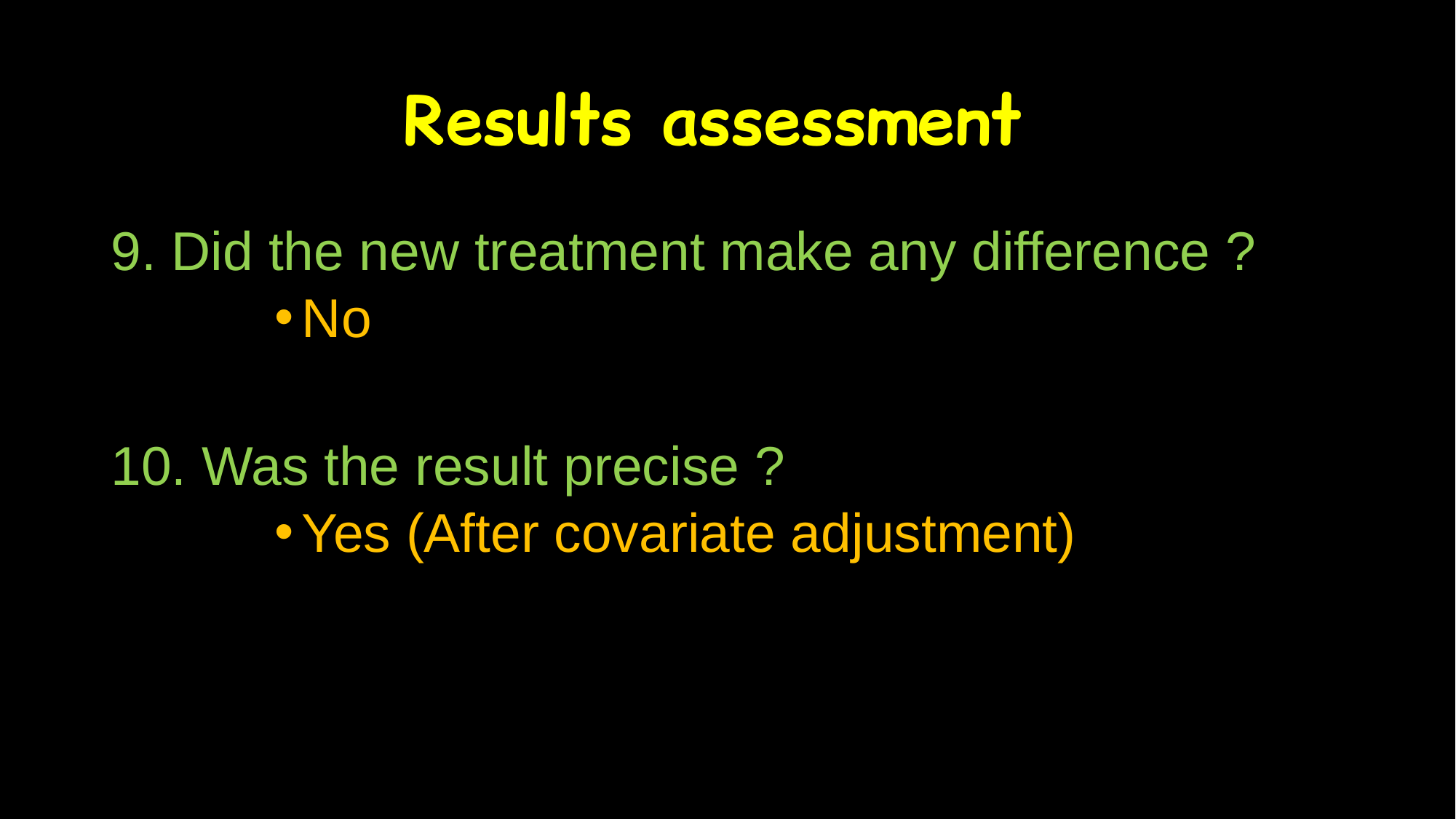

# Results assessment
9. Did the new treatment make any difference ?
No

10. Was the result precise ?
Yes (After covariate adjustment)